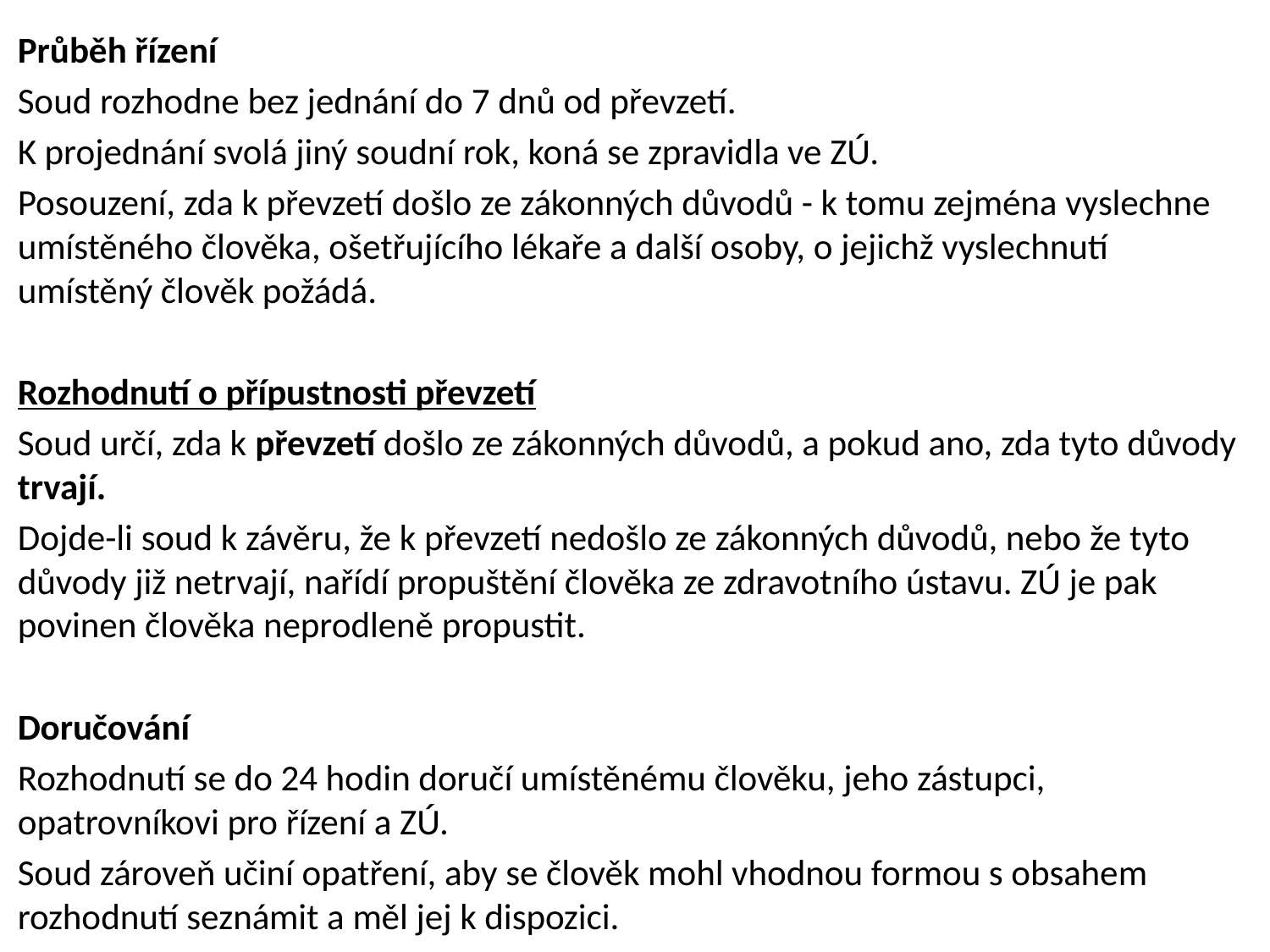

Průběh řízení
Soud rozhodne bez jednání do 7 dnů od převzetí.
K projednání svolá jiný soudní rok, koná se zpravidla ve ZÚ.
Posouzení, zda k převzetí došlo ze zákonných důvodů - k tomu zejména vyslechne umístěného člověka, ošetřujícího lékaře a další osoby, o jejichž vyslechnutí umístěný člověk požádá.

Rozhodnutí o přípustnosti převzetí
Soud určí, zda k převzetí došlo ze zákonných důvodů, a pokud ano, zda tyto důvody trvají.
Dojde-li soud k závěru, že k převzetí nedošlo ze zákonných důvodů, nebo že tyto důvody již netrvají, nařídí propuštění člověka ze zdravotního ústavu. ZÚ je pak povinen člověka neprodleně propustit.

Doručování
Rozhodnutí se do 24 hodin doručí umístěnému člověku, jeho zástupci, opatrovníkovi pro řízení a ZÚ.
Soud zároveň učiní opatření, aby se člověk mohl vhodnou formou s obsahem rozhodnutí seznámit a měl jej k dispozici.